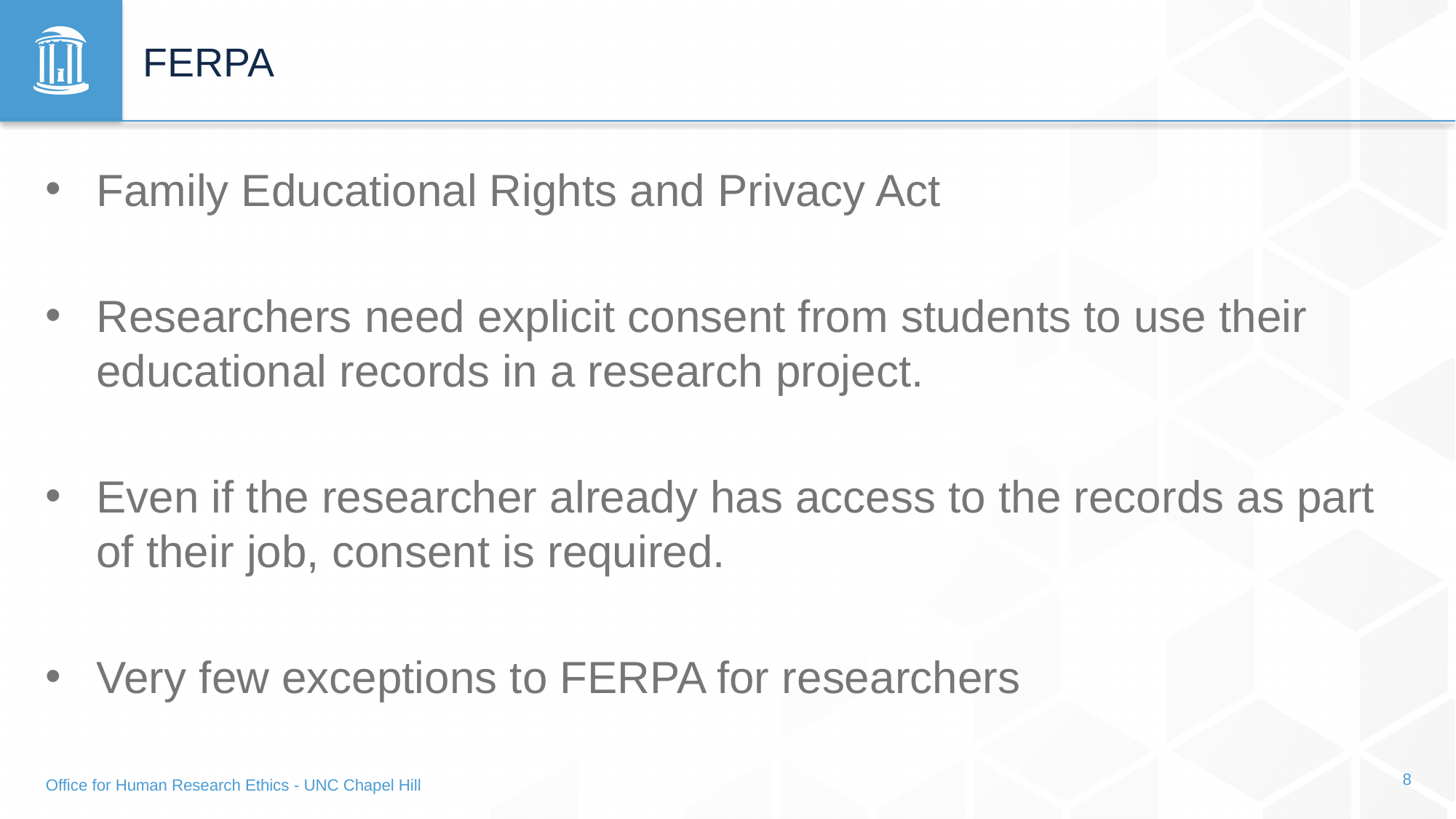

# FERPA
Family Educational Rights and Privacy Act

Researchers need explicit consent from students to use their educational records in a research project.

Even if the researcher already has access to the records as part of their job, consent is required.

Very few exceptions to FERPA for researchers
Office for Human Research Ethics - UNC Chapel Hill
8